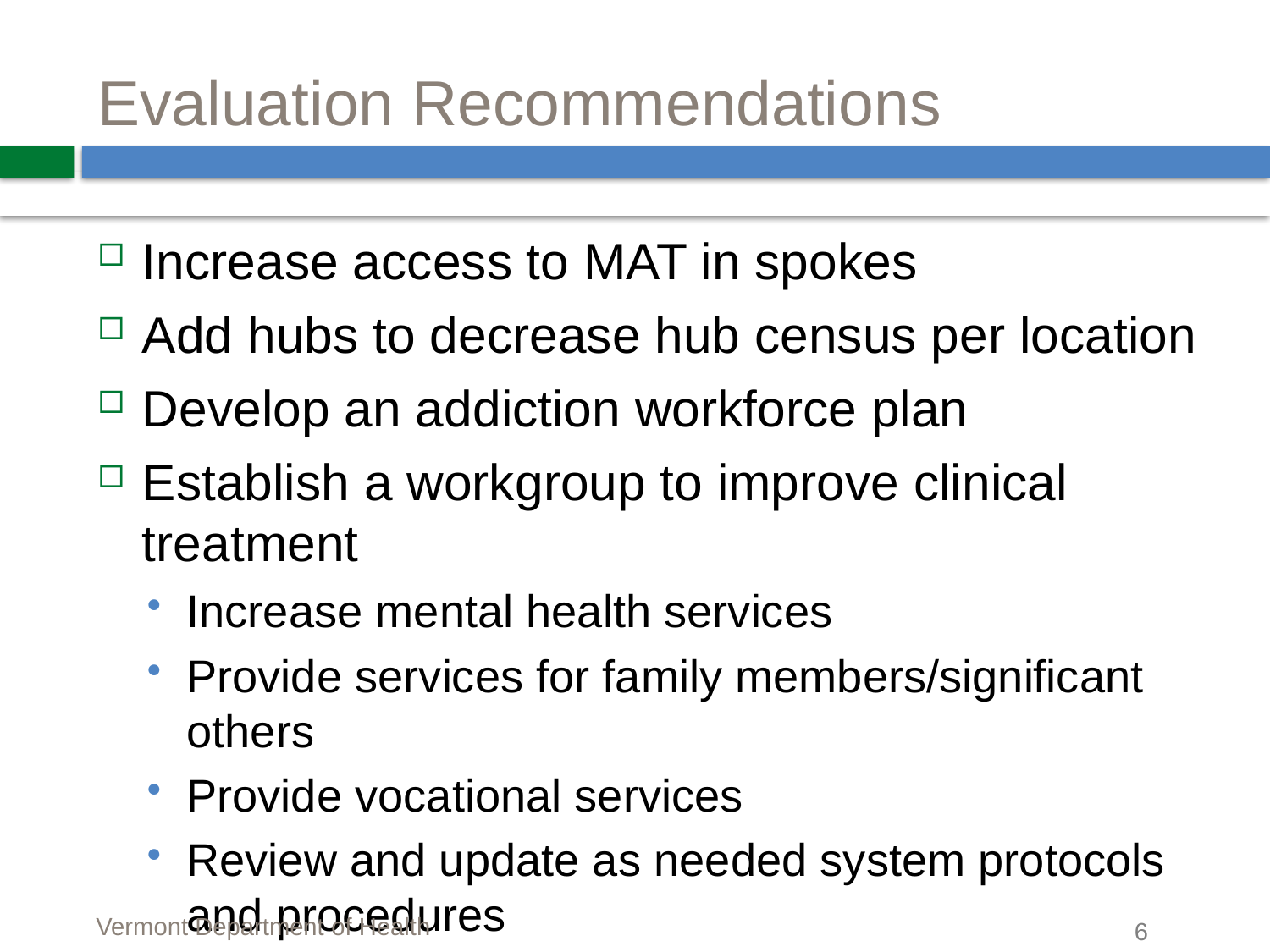

# Evaluation Recommendations
Increase access to MAT in spokes
Add hubs to decrease hub census per location
Develop an addiction workforce plan
Establish a workgroup to improve clinical treatment
Increase mental health services
Provide services for family members/significant others
Provide vocational services
Review and update as needed system protocols and procedures
Vermont Department of Health